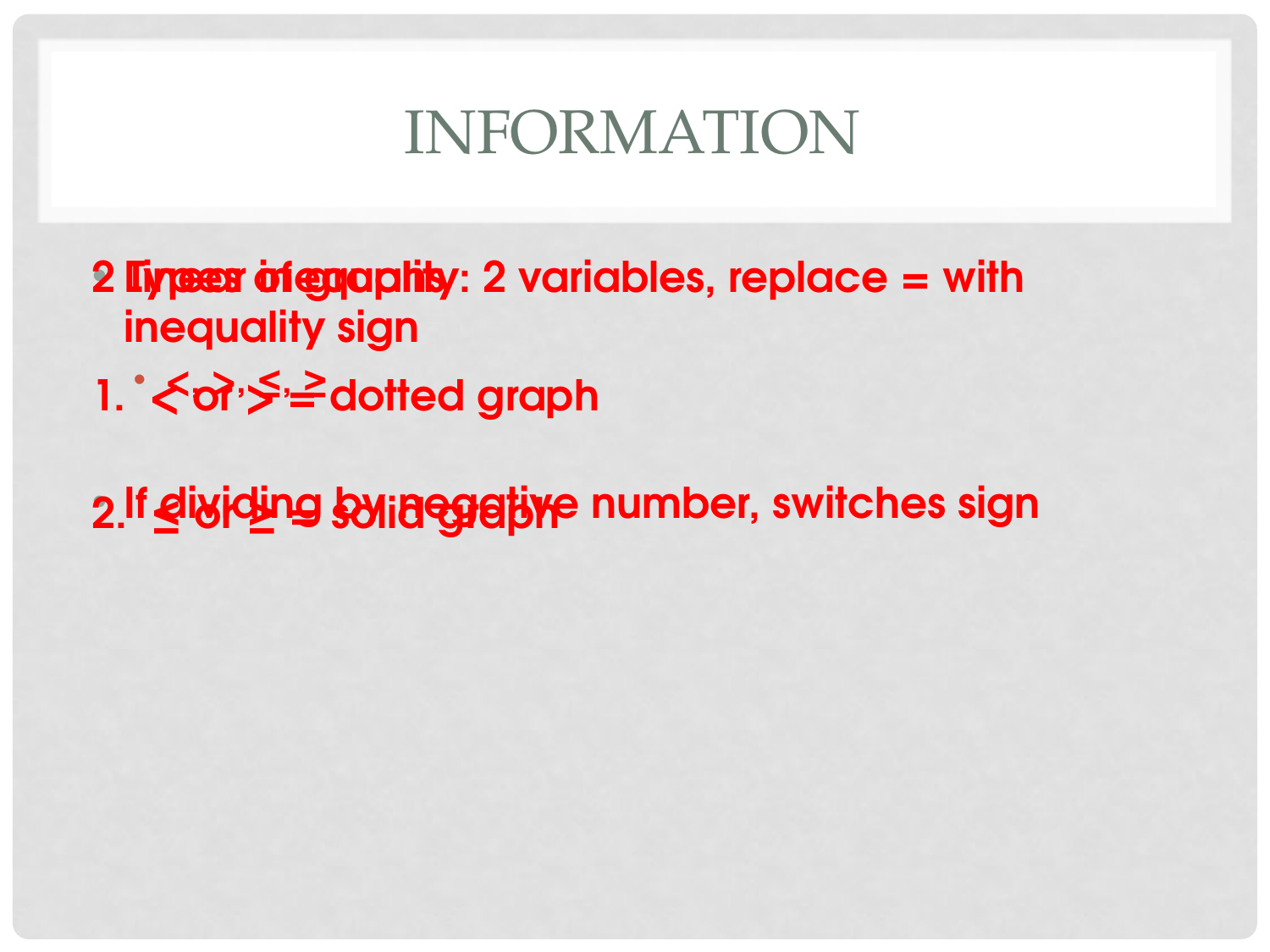

# Information
Linear inequality: 2 variables, replace = with inequality sign
<, >, ≤, ≥

If dividing by negative number, switches sign

2 Types of graphs

1.  < or > = dotted graph

2.  ≤ or ≥ = solid graph